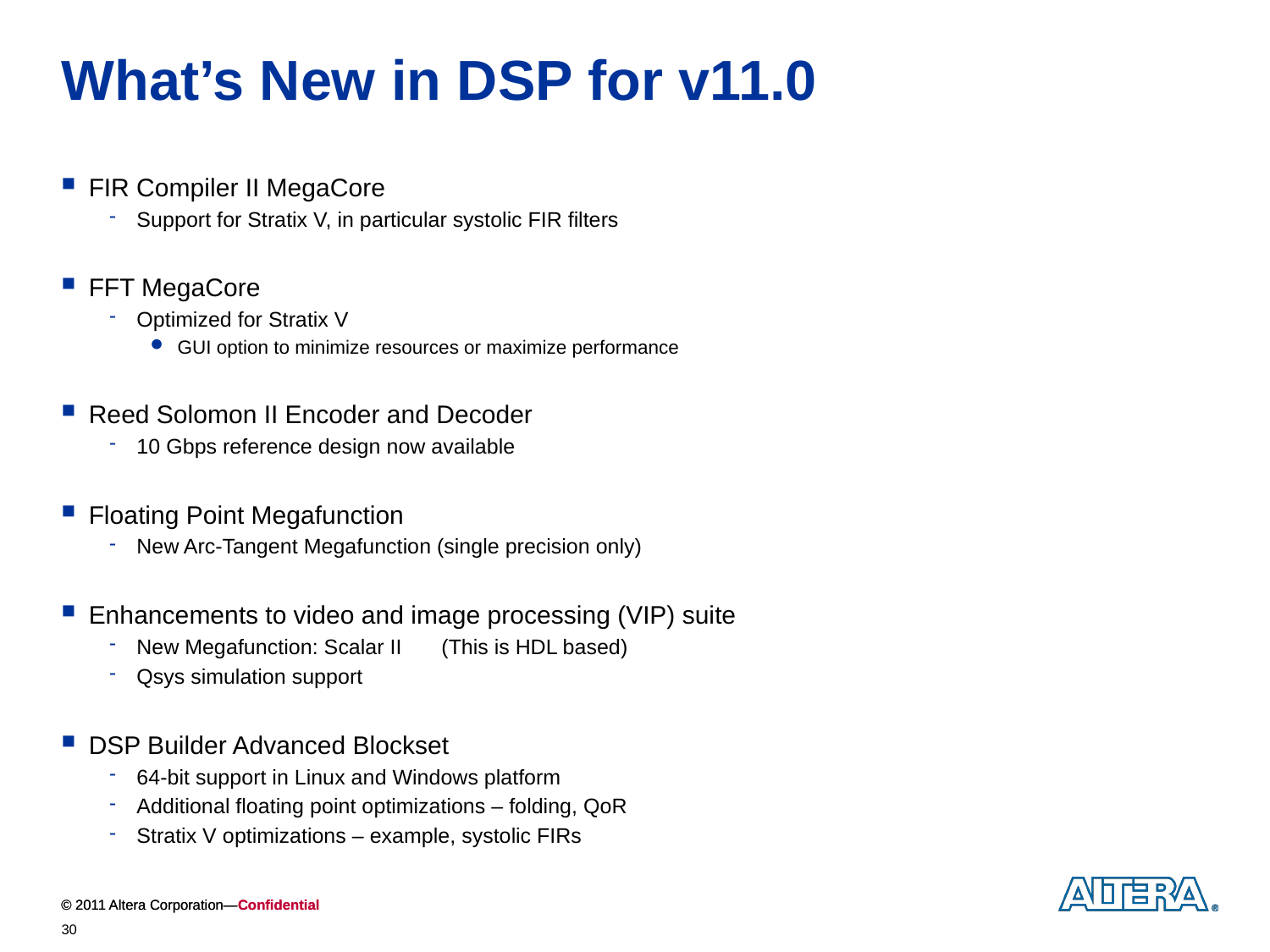

# What’s New in DSP for v11.0
FIR Compiler II MegaCore
Support for Stratix V, in particular systolic FIR filters

FFT MegaCore
Optimized for Stratix V
GUI option to minimize resources or maximize performance

Reed Solomon II Encoder and Decoder
10 Gbps reference design now available

Floating Point Megafunction
New Arc-Tangent Megafunction (single precision only)

Enhancements to video and image processing (VIP) suite
New Megafunction: Scalar II 	(This is HDL based)
Qsys simulation support

DSP Builder Advanced Blockset
64-bit support in Linux and Windows platform
Additional floating point optimizations – folding, QoR
Stratix V optimizations – example, systolic FIRs
30